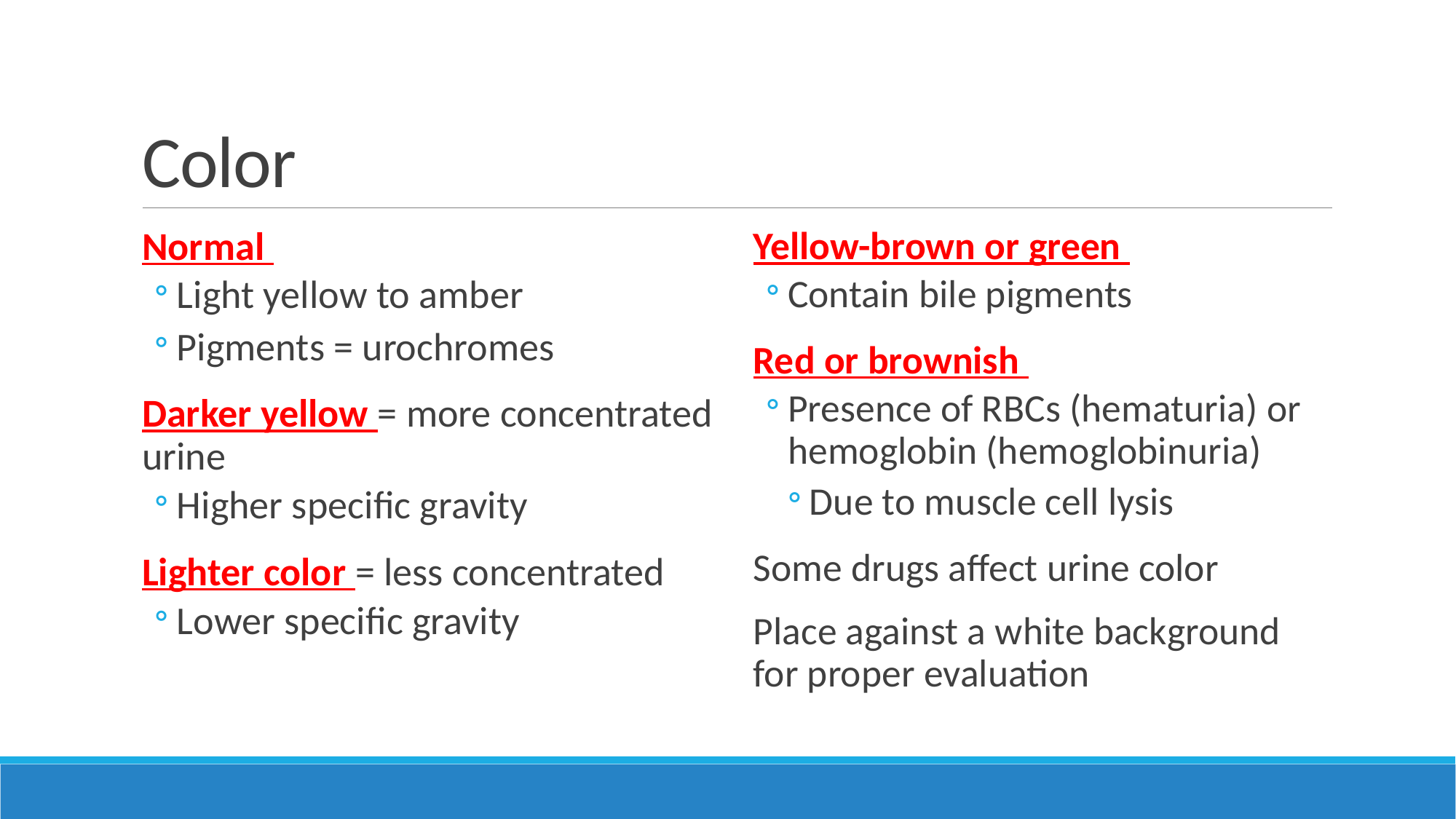

# Color
Normal
Light yellow to amber
Pigments = urochromes
Darker yellow = more concentrated urine
Higher specific gravity
Lighter color = less concentrated
Lower specific gravity

Yellow-brown or green
Contain bile pigments
Red or brownish
Presence of RBCs (hematuria) or hemoglobin (hemoglobinuria)
Due to muscle cell lysis
Some drugs affect urine color
Place against a white background for proper evaluation